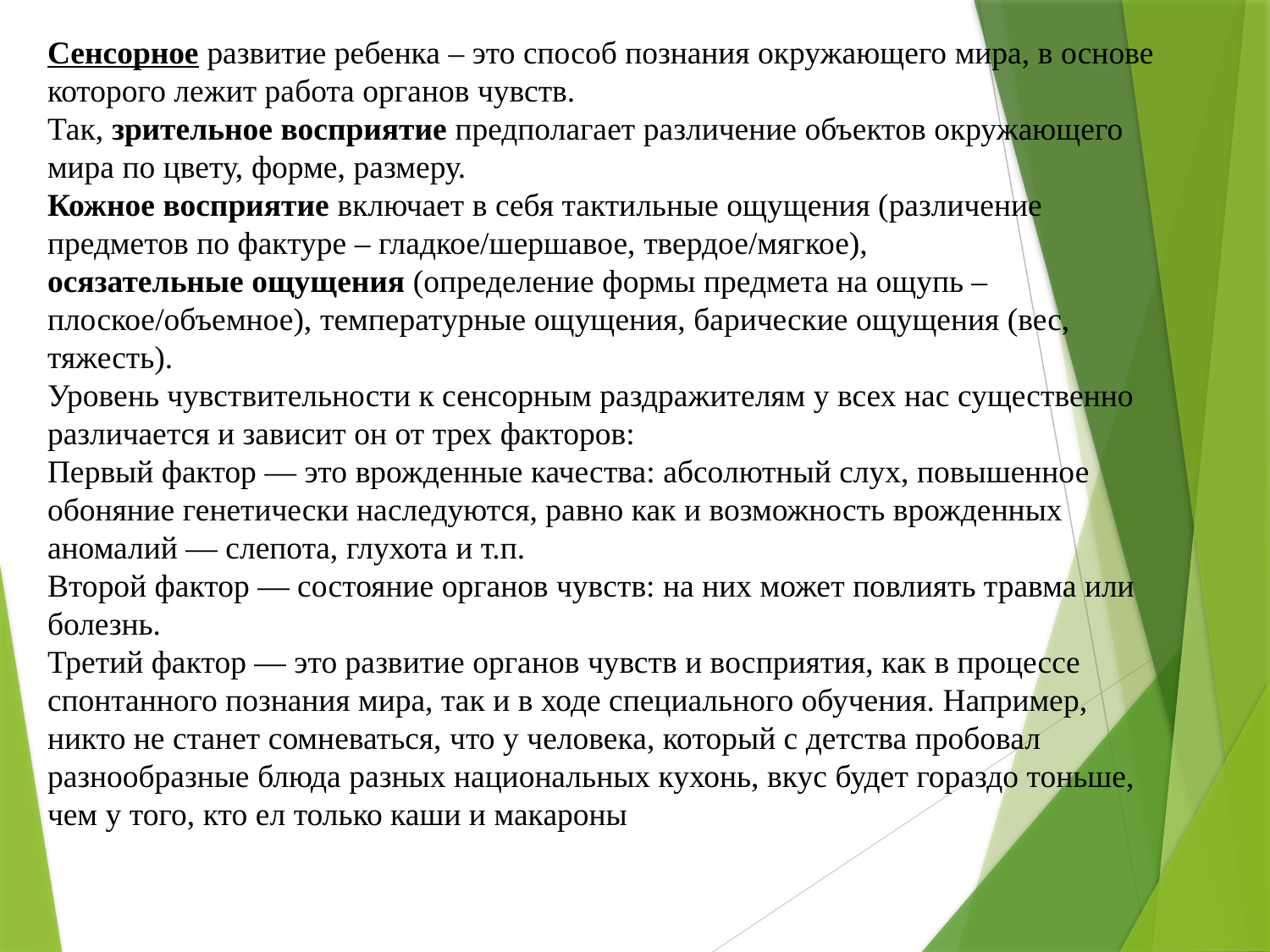

Сенсорное развитие ребенка – это способ познания окружающего мира, в основе которого лежит работа органов чувств.
Так, зрительное восприятие предполагает различение объектов окружающего мира по цвету, форме, размеру.
Кожное восприятие включает в себя тактильные ощущения (различение предметов по фактуре – гладкое/шершавое, твердое/мягкое),
осязательные ощущения (определение формы предмета на ощупь – плоское/объемное), температурные ощущения, барические ощущения (вес, тяжесть).
Уровень чувствительности к сенсорным раздражителям у всех нас существенно различается и зависит он от трех факторов:
Первый фактор — это врожденные качества: абсолютный слух, повышенное обоняние генетически наследуются, равно как и возможность врожденных аномалий — слепота, глухота и т.п.
Второй фактор — состояние органов чувств: на них может повлиять травма или болезнь.
Третий фактор — это развитие органов чувств и восприятия, как в процессе спонтанного познания мира, так и в ходе специального обучения. Например, никто не станет сомневаться, что у человека, который с детства пробовал разнообразные блюда разных национальных кухонь, вкус будет гораздо тоньше, чем у того, кто ел только каши и макароны